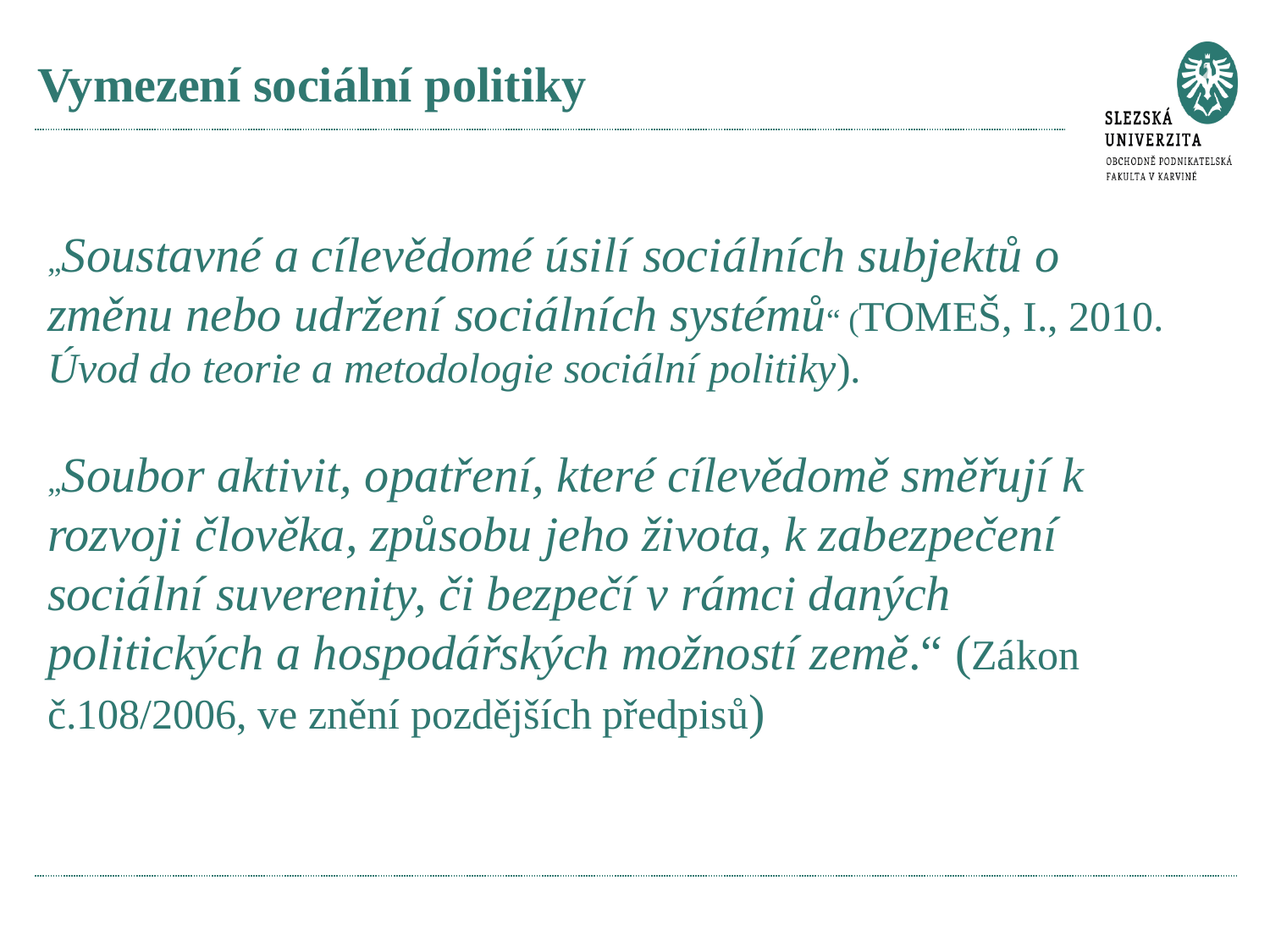

# Vymezení sociální politiky
„Soustavné a cílevědomé úsilí sociálních subjektů o změnu nebo udržení sociálních systémů“ (TOMEŠ, I., 2010. Úvod do teorie a metodologie sociální politiky).

„Soubor aktivit, opatření, které cílevědomě směřují k rozvoji člověka, způsobu jeho života, k zabezpečení sociální suverenity, či bezpečí v rámci daných politických a hospodářských možností země.“ (Zákon č.108/2006, ve znění pozdějších předpisů)